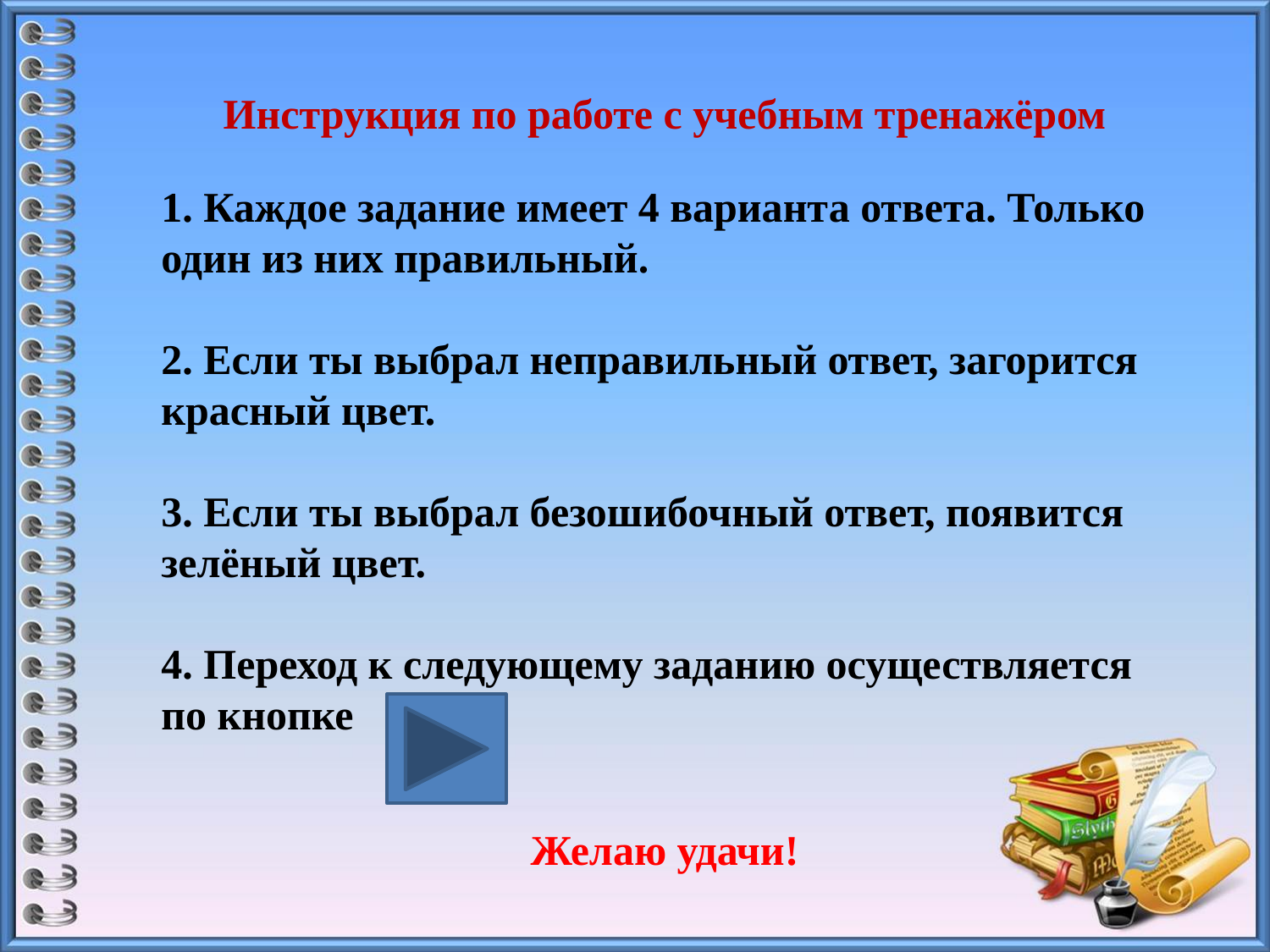

Инструкция по работе с учебным тренажёром

1. Каждое задание имеет 4 варианта ответа. Только один из них правильный.

2. Если ты выбрал неправильный ответ, загорится красный цвет.

3. Если ты выбрал безошибочный ответ, появится зелёный цвет.

4. Переход к следующему заданию осуществляется по кнопке

Желаю удачи!